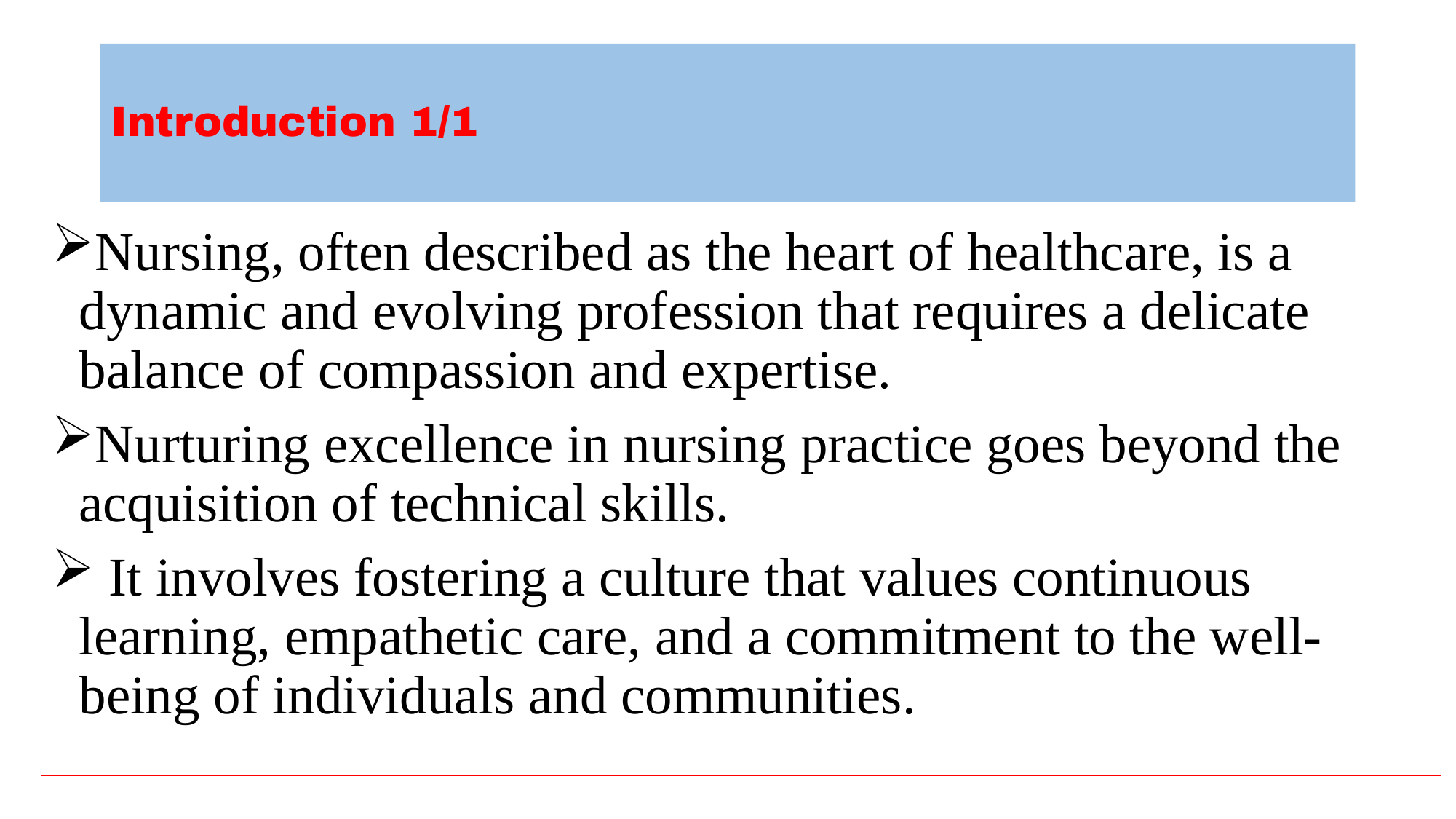

# Introduction 1/1
Nursing, often described as the heart of healthcare, is a dynamic and evolving profession that requires a delicate balance of compassion and expertise.
Nurturing excellence in nursing practice goes beyond the acquisition of technical skills.
 It involves fostering a culture that values continuous learning, empathetic care, and a commitment to the well-being of individuals and communities.